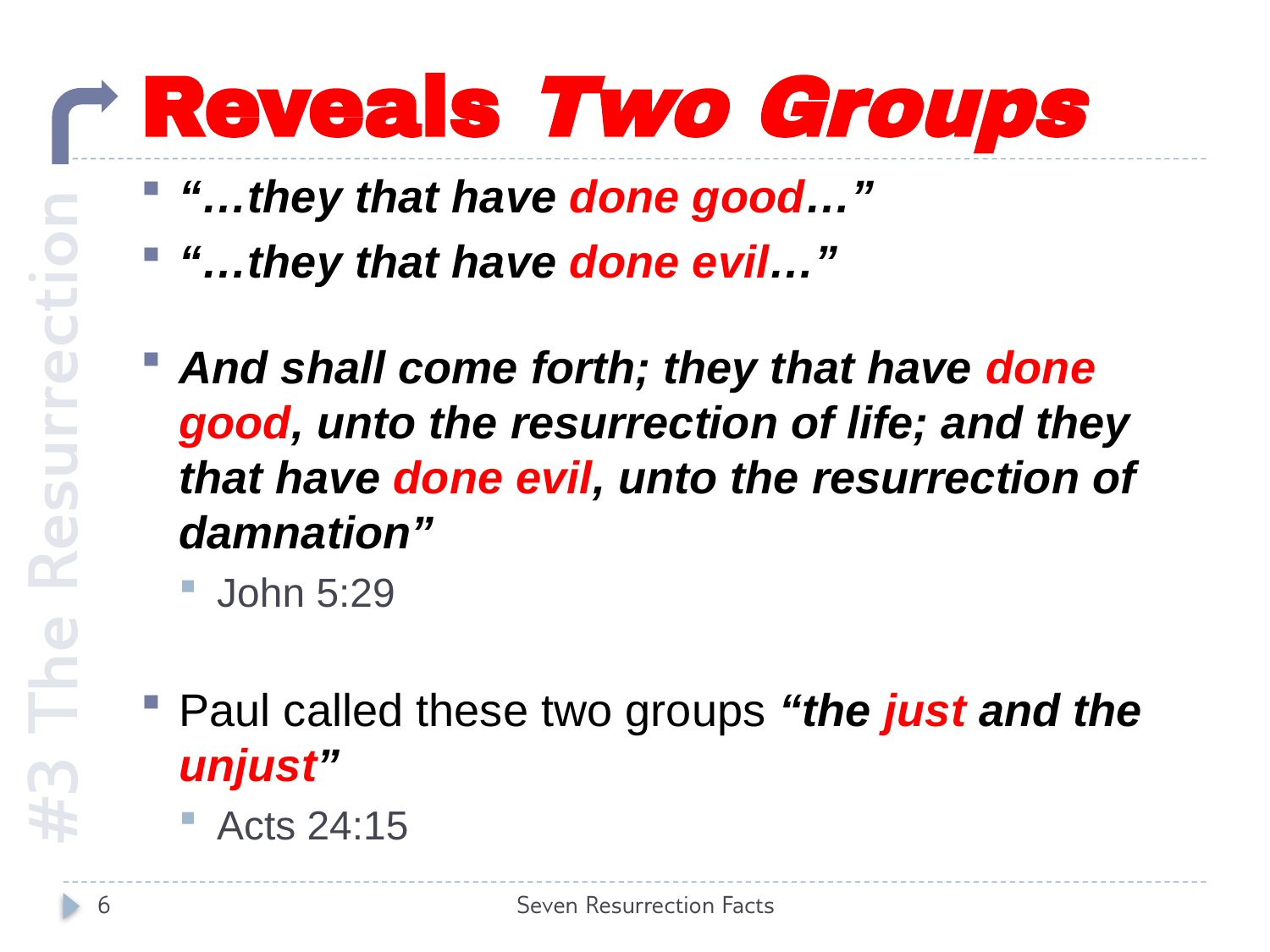

# Reveals Two Groups

“…they that have done good…”
“…they that have done evil…”

And shall come forth; they that have done good, unto the resurrection of life; and they that have done evil, unto the resurrection of damnation”
John 5:29

Paul called these two groups “the just and the unjust”
Acts 24:15
#3 The Resurrection
6
Seven Resurrection Facts